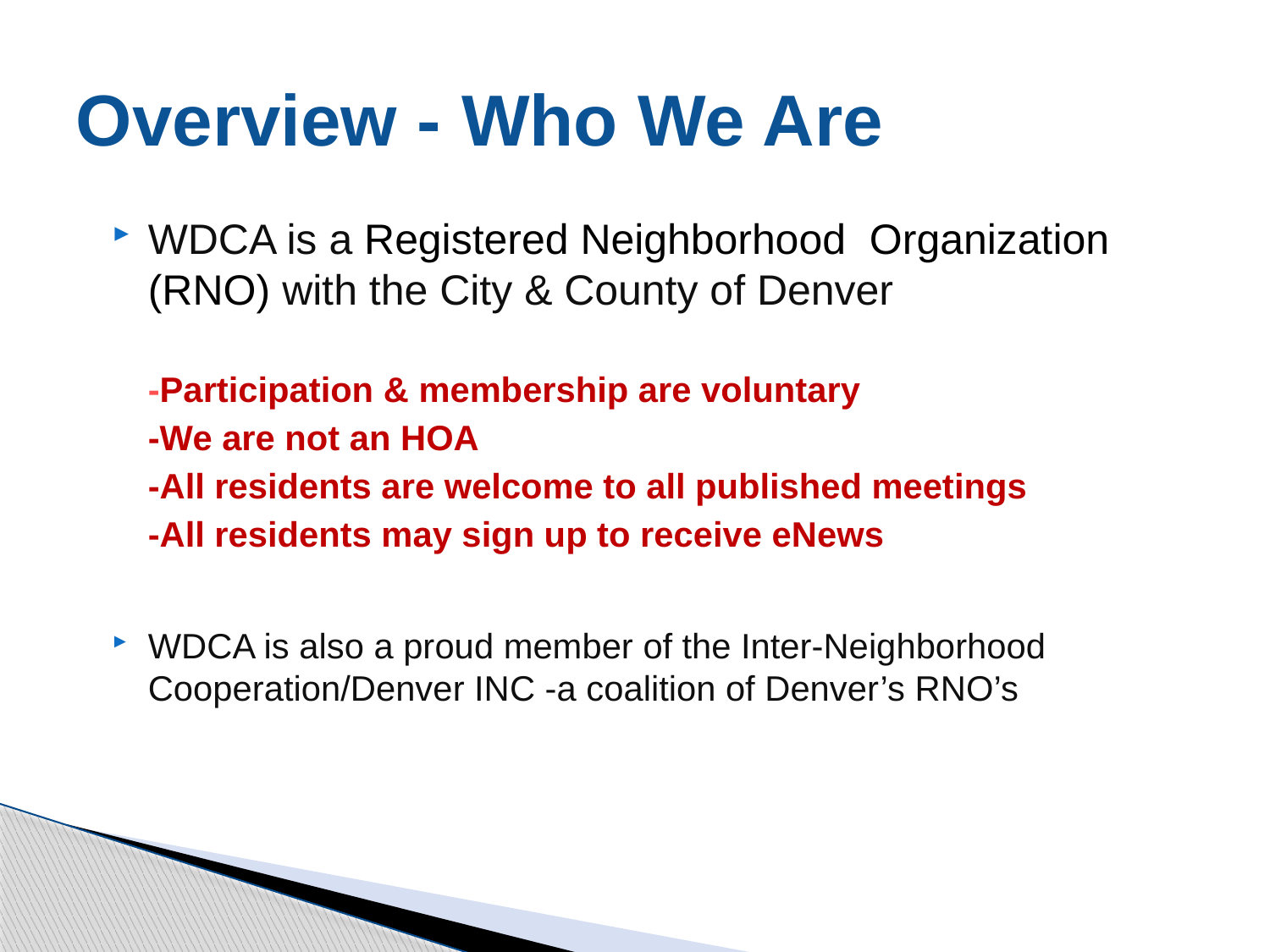

# Overview - Who We Are
WDCA is a Registered Neighborhood  Organization (RNO) with the City & County of Denver

-Participation & membership are voluntary
-We are not an HOA
-All residents are welcome to all published meetings
-All residents may sign up to receive eNews

WDCA is also a proud member of the Inter-Neighborhood Cooperation/Denver INC -a coalition of Denver’s RNO’s